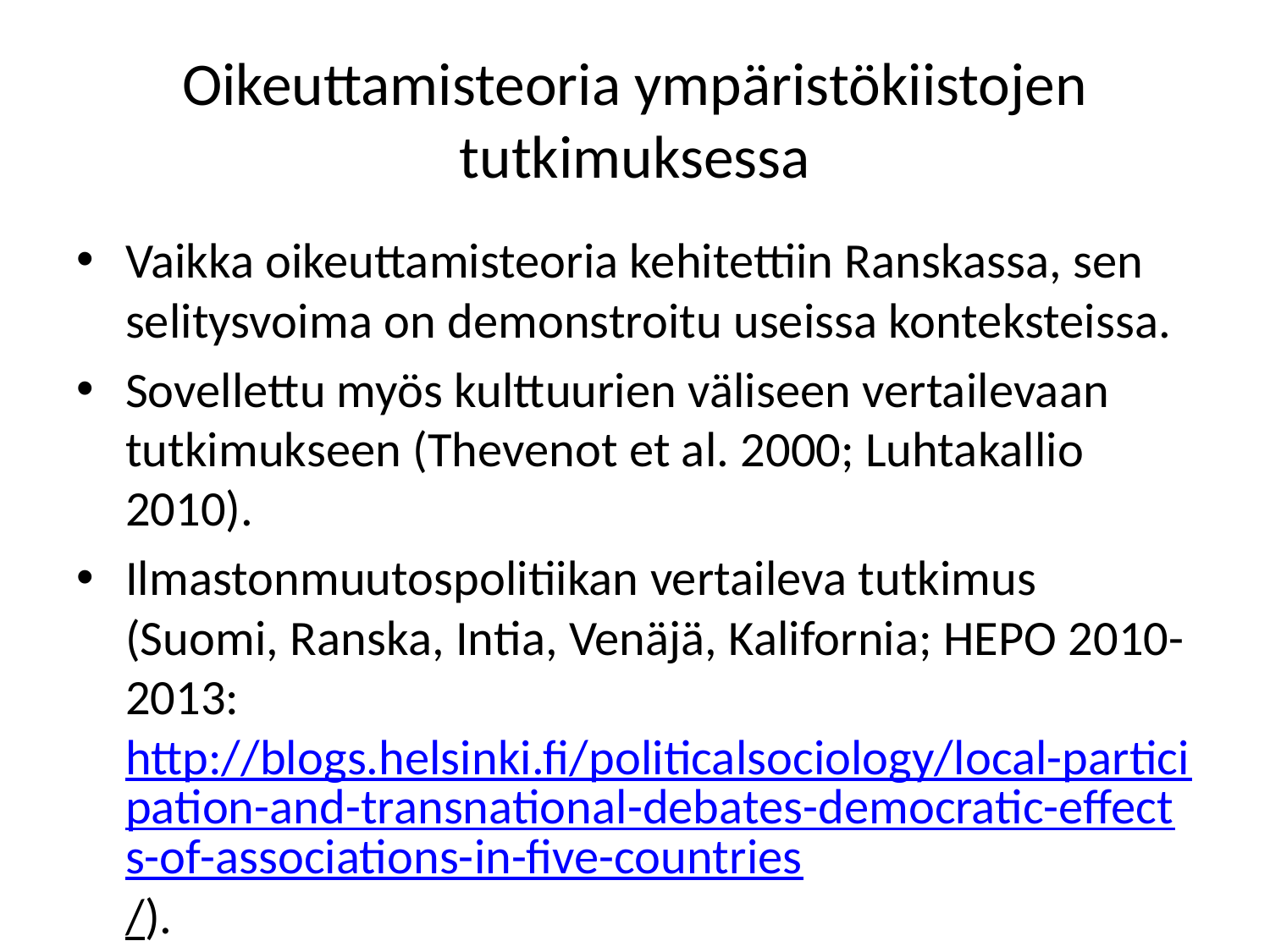

# Oikeuttamisteoria ympäristökiistojen tutkimuksessa
Vaikka oikeuttamisteoria kehitettiin Ranskassa, sen selitysvoima on demonstroitu useissa konteksteissa.
Sovellettu myös kulttuurien väliseen vertailevaan tutkimukseen (Thevenot et al. 2000; Luhtakallio 2010).
Ilmastonmuutospolitiikan vertaileva tutkimus (Suomi, Ranska, Intia, Venäjä, Kalifornia; HEPO 2010-2013: http://blogs.helsinki.fi/politicalsociology/local-participation-and-transnational-debates-democratic-effects-of-associations-in-five-countries/).